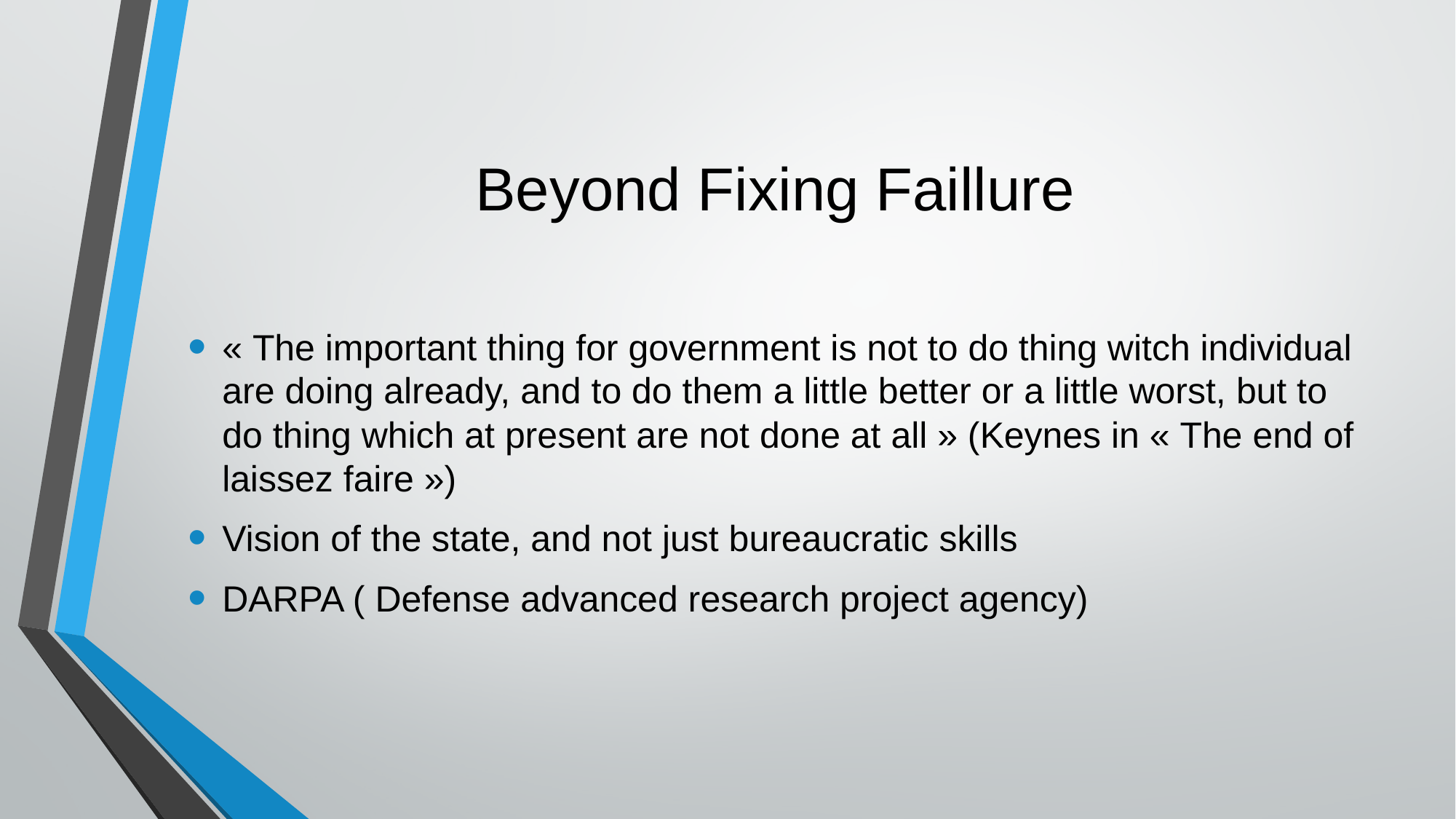

# Beyond Fixing Faillure
« The important thing for government is not to do thing witch individual are doing already, and to do them a little better or a little worst, but to do thing which at present are not done at all » (Keynes in « The end of laissez faire »)
Vision of the state, and not just bureaucratic skills
DARPA ( Defense advanced research project agency)